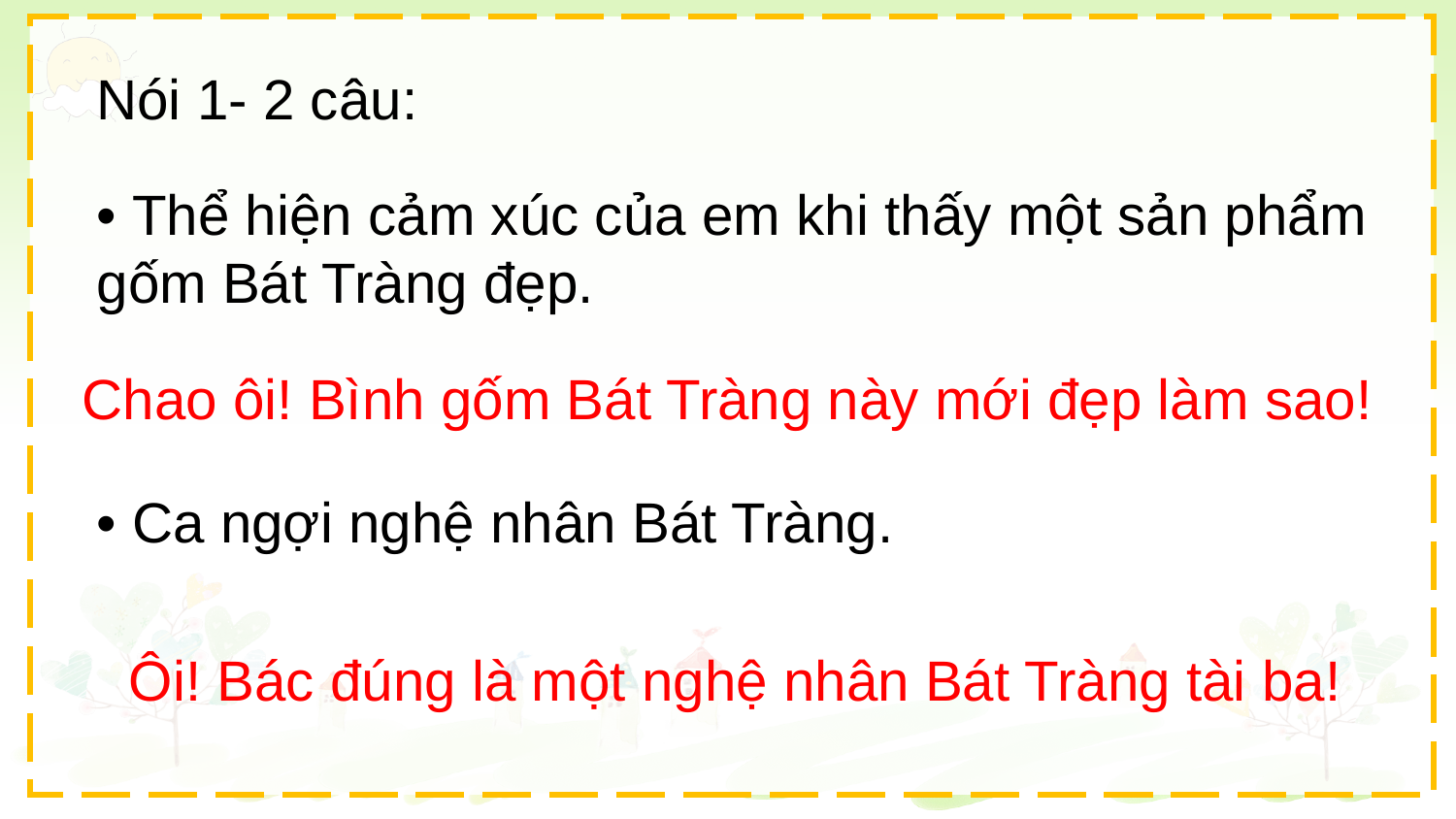

Nói 1- 2 câu:

• Thể hiện cảm xúc của em khi thấy một sản phẩm gốm Bát Tràng đẹp.
Chao ôi! Bình gốm Bát Tràng này mới đẹp làm sao!
• Ca ngợi nghệ nhân Bát Tràng.
Ôi! Bác đúng là một nghệ nhân Bát Tràng tài ba!